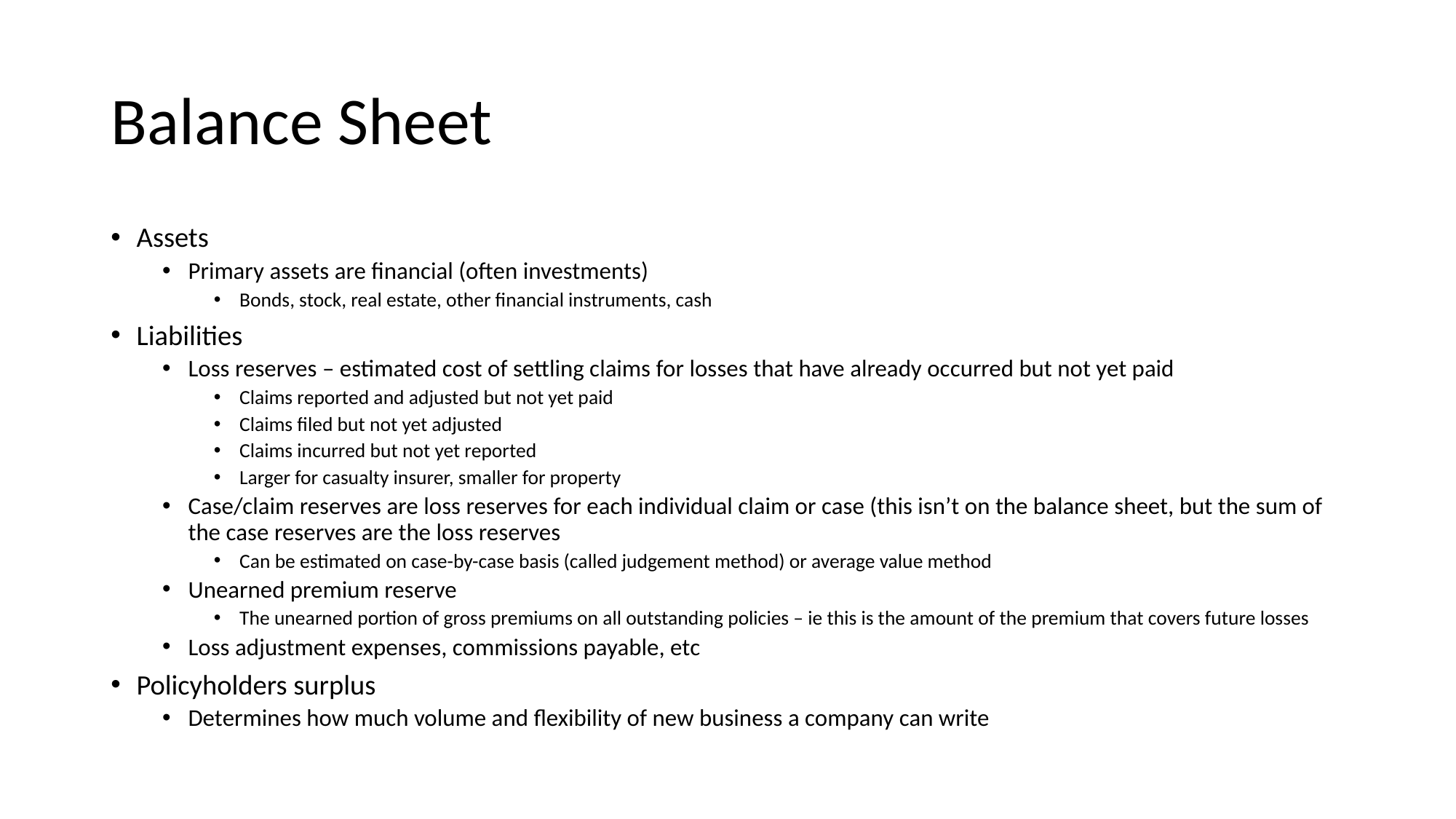

# Balance Sheet
Assets
Primary assets are financial (often investments)
Bonds, stock, real estate, other financial instruments, cash
Liabilities
Loss reserves – estimated cost of settling claims for losses that have already occurred but not yet paid
Claims reported and adjusted but not yet paid
Claims filed but not yet adjusted
Claims incurred but not yet reported
Larger for casualty insurer, smaller for property
Case/claim reserves are loss reserves for each individual claim or case (this isn’t on the balance sheet, but the sum of the case reserves are the loss reserves
Can be estimated on case-by-case basis (called judgement method) or average value method
Unearned premium reserve
The unearned portion of gross premiums on all outstanding policies – ie this is the amount of the premium that covers future losses
Loss adjustment expenses, commissions payable, etc
Policyholders surplus
Determines how much volume and flexibility of new business a company can write